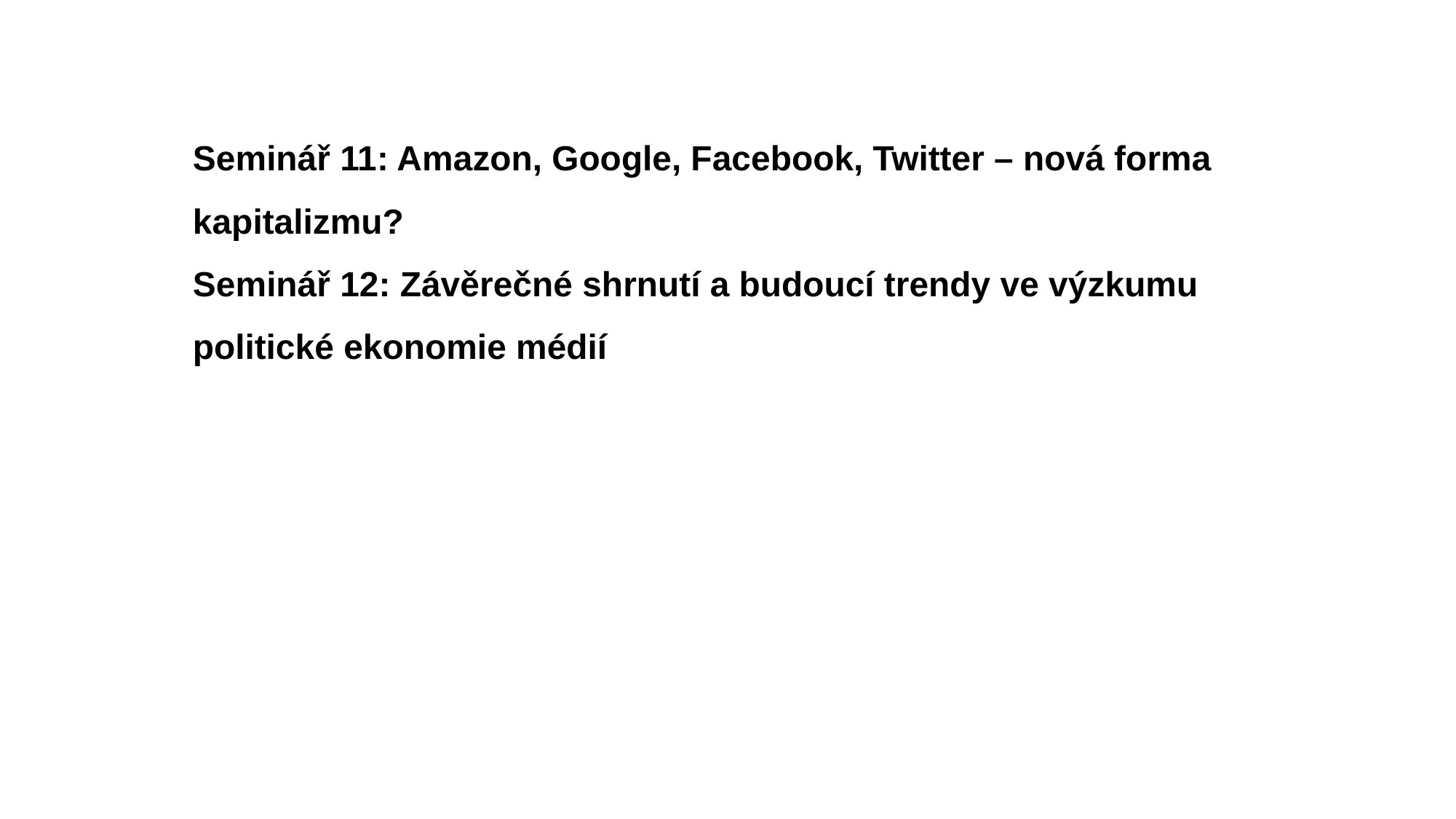

Seminář 11: Amazon, Google, Facebook, Twitter – nová forma kapitalizmu?
Seminář 12: Závěrečné shrnutí a budoucí trendy ve výzkumu politické ekonomie médií